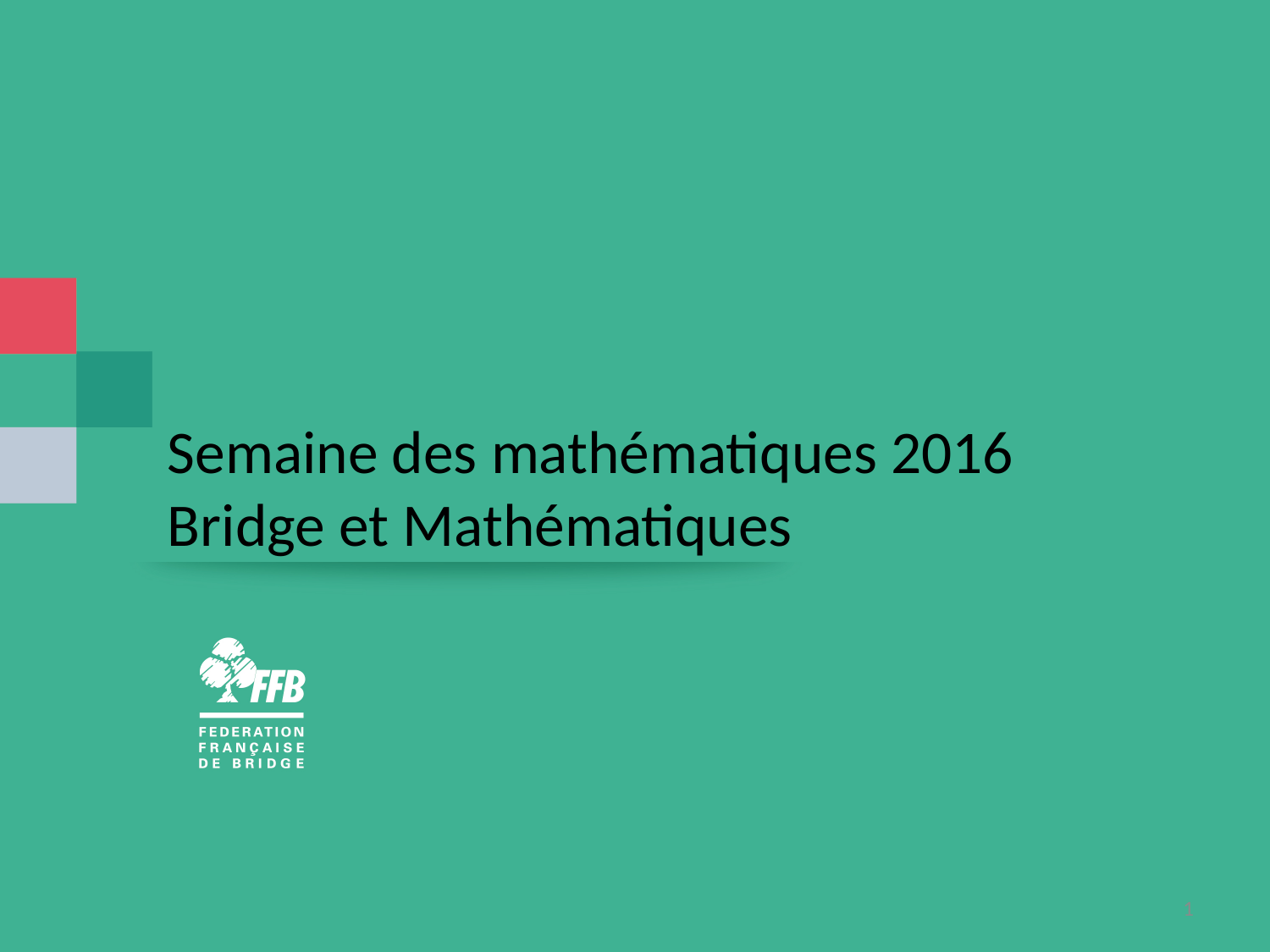

# Semaine des mathématiques 2016 Bridge et Mathématiques
1